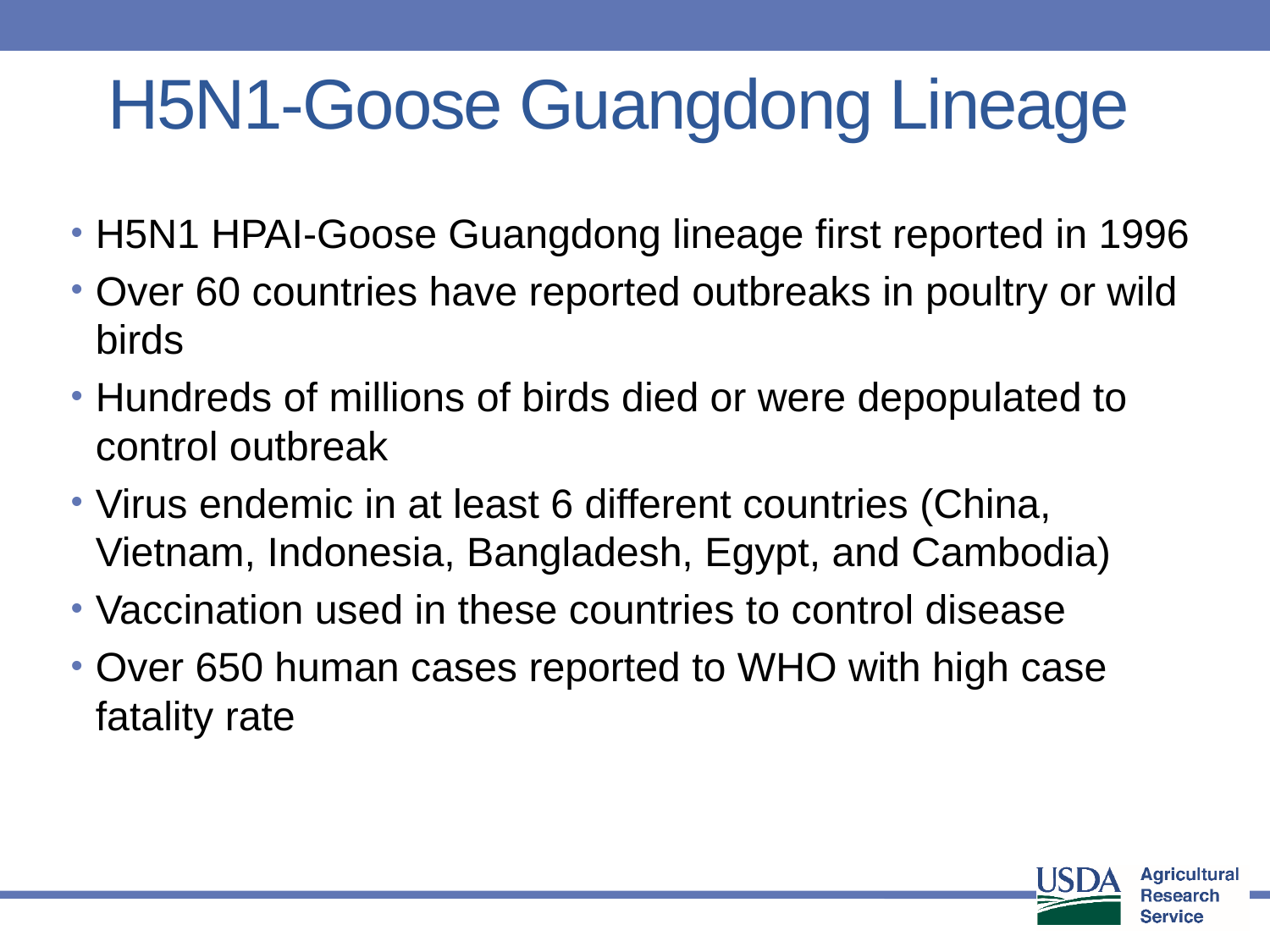

# H5N1-Goose Guangdong Lineage
H5N1 HPAI-Goose Guangdong lineage first reported in 1996
Over 60 countries have reported outbreaks in poultry or wild birds
Hundreds of millions of birds died or were depopulated to control outbreak
Virus endemic in at least 6 different countries (China, Vietnam, Indonesia, Bangladesh, Egypt, and Cambodia)
Vaccination used in these countries to control disease
Over 650 human cases reported to WHO with high case fatality rate